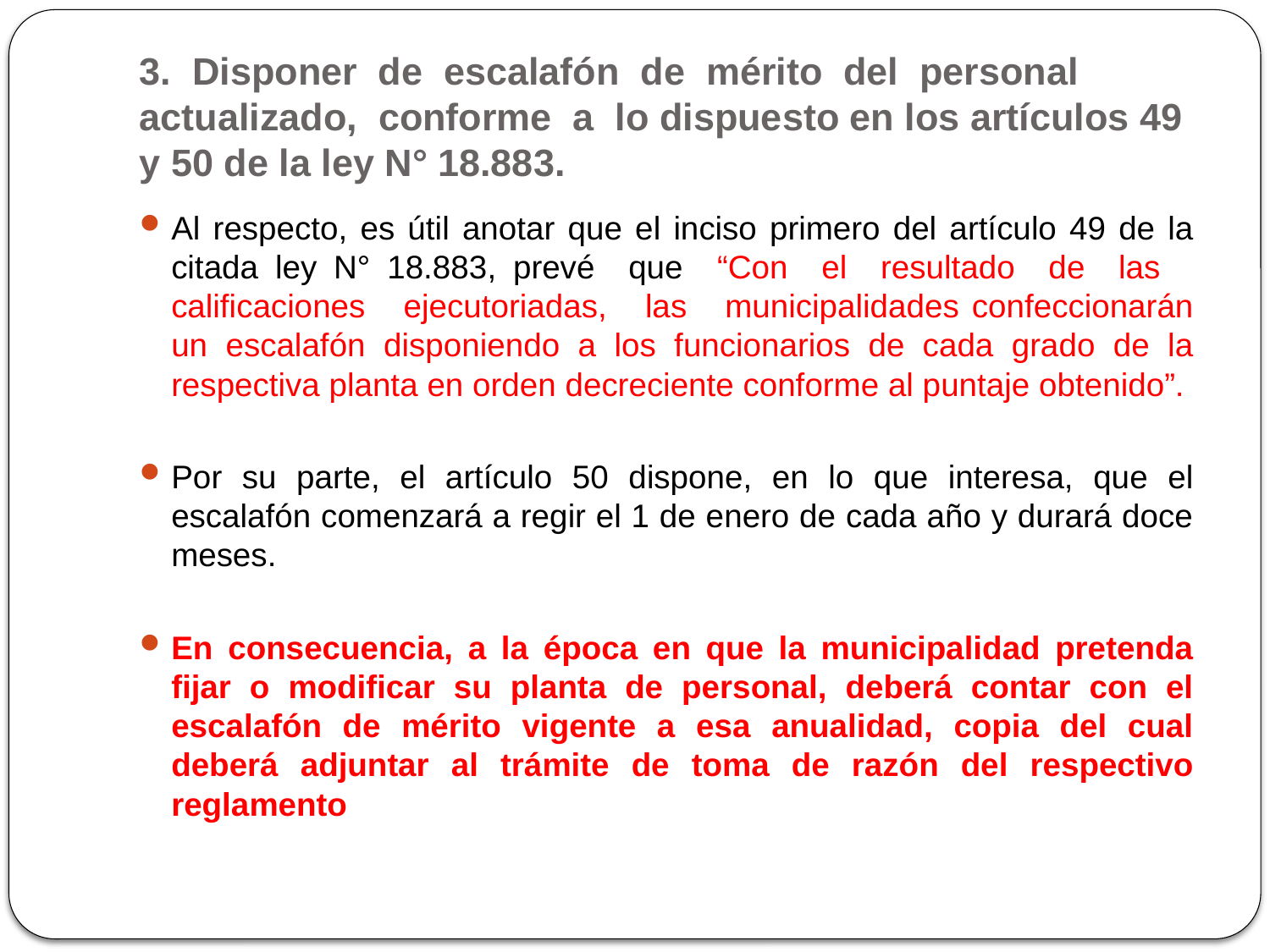

# 3.  Disponer  de  escalafón  de  mérito  del  personal  actualizado,  conforme  a  lo dispuesto en los artículos 49 y 50 de la ley N° 18.883.
Al respecto, es útil anotar que el inciso primero del artículo 49 de la citada ley N° 18.883, prevé  que  “Con  el  resultado  de  las   caliﬁcaciones   ejecutoriadas,   las   municipalidades confeccionarán un escalafón disponiendo a los funcionarios de cada grado de la respectiva planta en orden decreciente conforme al puntaje obtenido”.

Por su parte, el artículo 50 dispone, en lo que interesa, que el escalafón comenzará a regir el 1 de enero de cada año y durará doce meses.

En consecuencia, a la época en que la municipalidad pretenda ﬁjar o modiﬁcar su planta de personal, deberá contar con el escalafón de mérito vigente a esa anualidad, copia del cual deberá adjuntar al trámite de toma de razón del respectivo reglamento